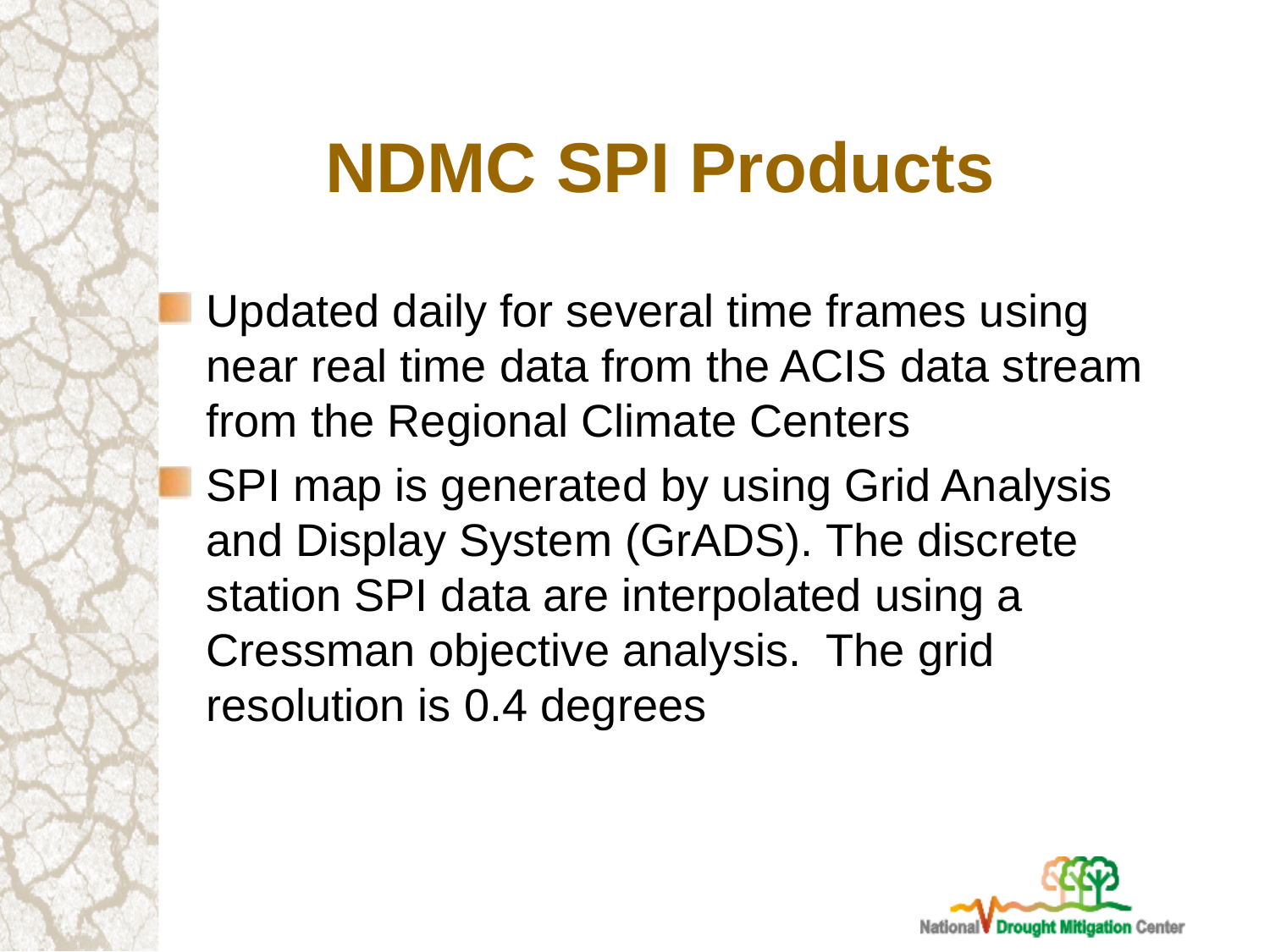

# NDMC SPI Products
Updated daily for several time frames using near real time data from the ACIS data stream from the Regional Climate Centers
SPI map is generated by using Grid Analysis and Display System (GrADS). The discrete station SPI data are interpolated using a Cressman objective analysis.  The grid resolution is 0.4 degrees